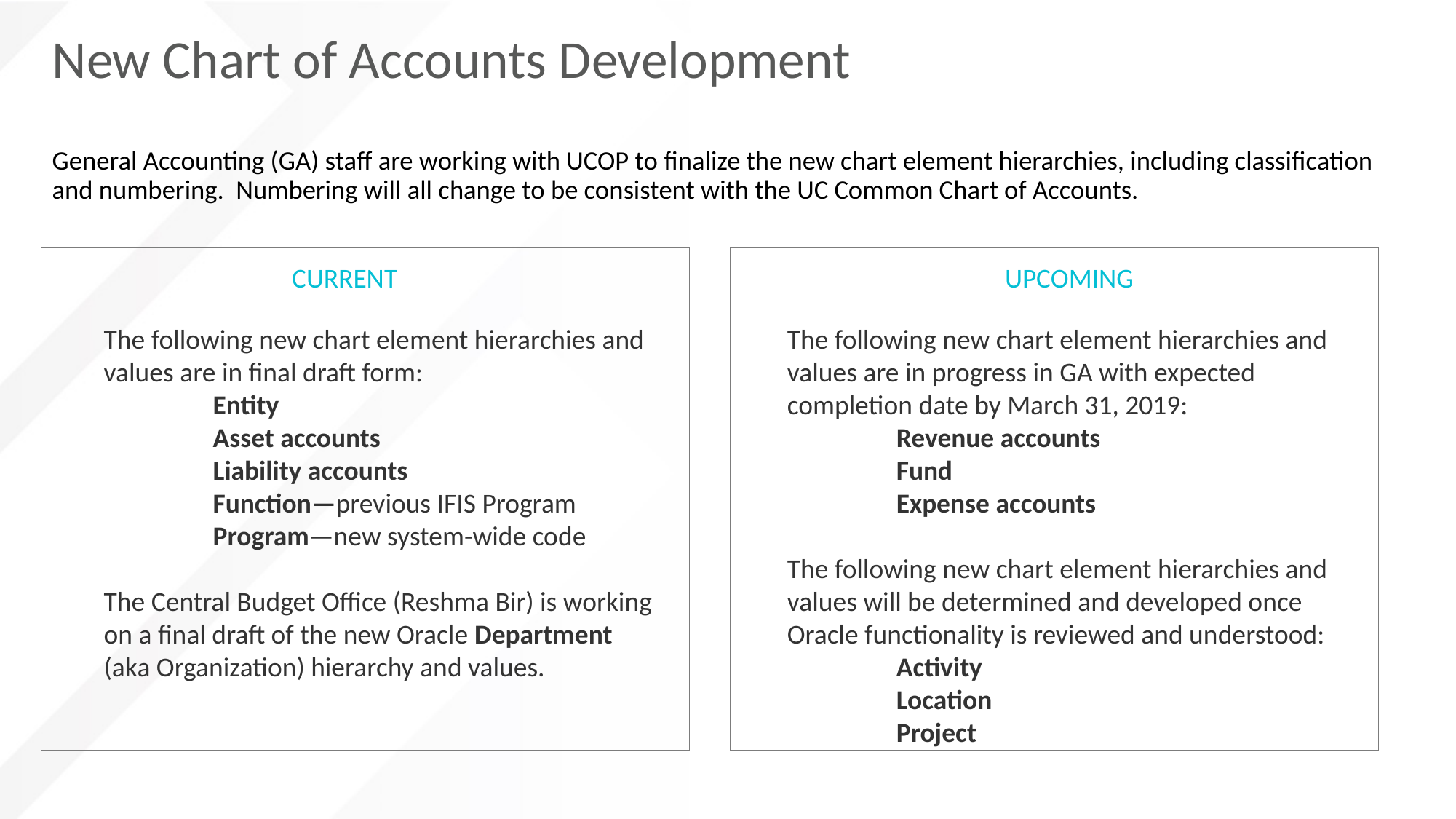

# New Chart of Accounts Development General Accounting (GA) staff are working with UCOP to finalize the new chart element hierarchies, including classification and numbering.  Numbering will all change to be consistent with the UC Common Chart of Accounts.

CURRENT
UPCOMING
The following new chart element hierarchies and values are in final draft form:
	Entity
	Asset accounts
	Liability accounts
	Function—previous IFIS Program
	Program—new system-wide code

The Central Budget Office (Reshma Bir) is working on a final draft of the new Oracle Department (aka Organization) hierarchy and values.
The following new chart element hierarchies and values are in progress in GA with expected completion date by March 31, 2019:
	Revenue accounts
	Fund
	Expense accounts

The following new chart element hierarchies and values will be determined and developed once Oracle functionality is reviewed and understood:
	Activity
	Location
	Project